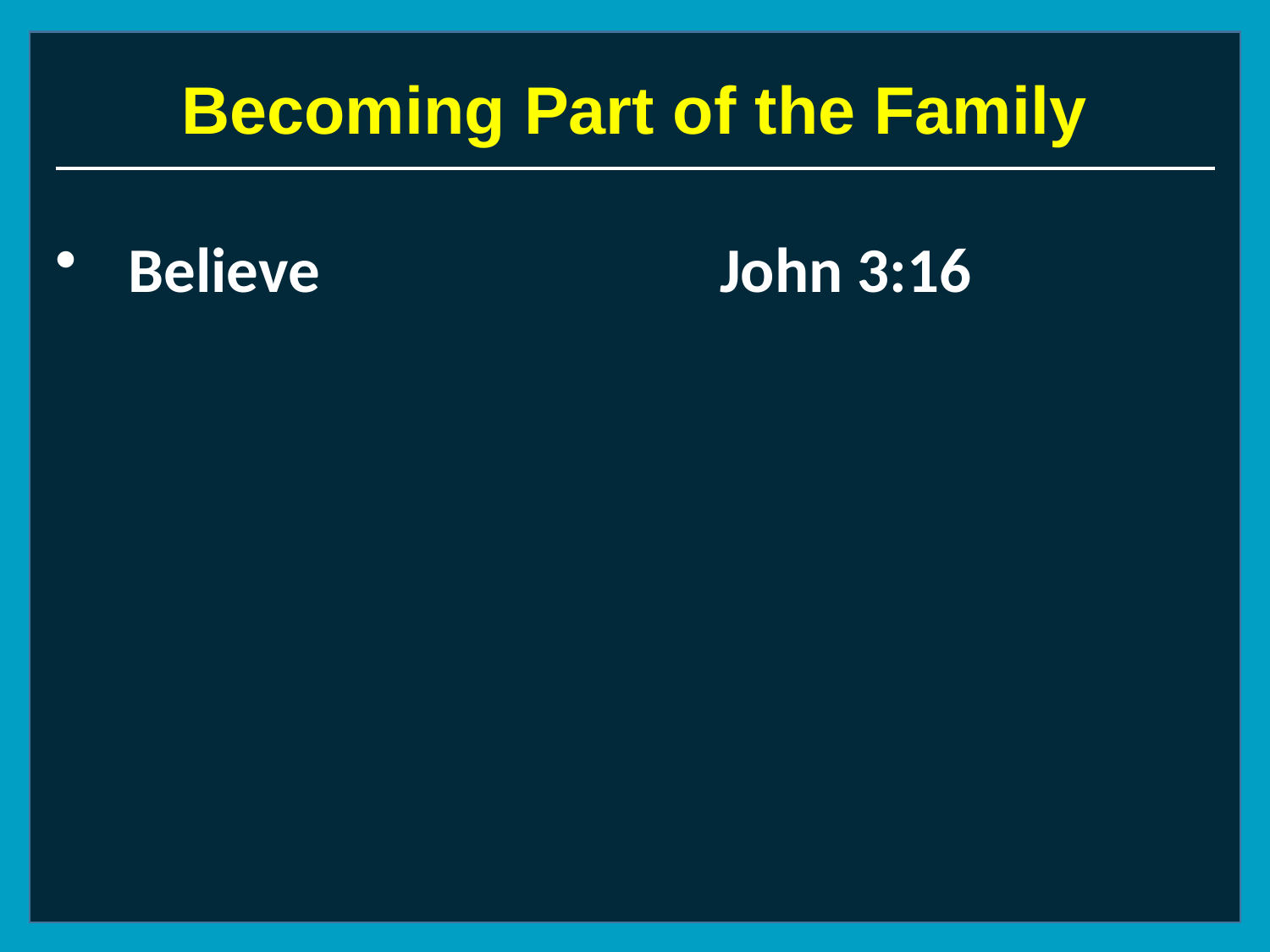

# Becoming Part of the Family
   Believe				John 3:16